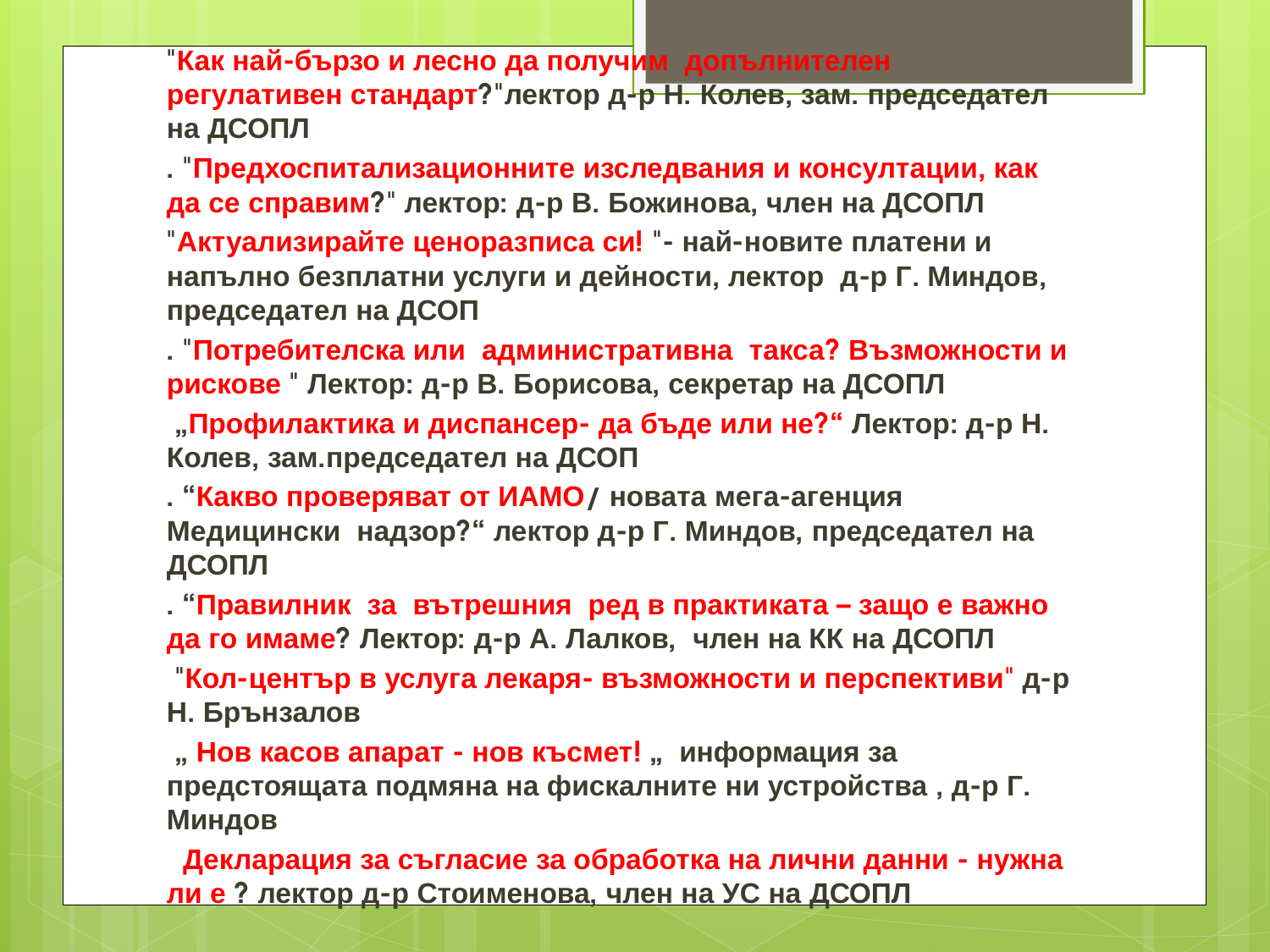

"Как най-бързо и лесно да получим  допълнителен регулативен стандарт?"лектор д-р Н. Колев, зам. председател на ДСОПЛ
. "Предхоспитализационните изследвания и консултации, как да се справим?" лектор: д-р В. Божинова, член на ДСОПЛ
"Актуализирайте ценоразписа си! "- най-новите платени и напълно безплатни услуги и дейности, лектор  д-р Г. Миндов, председател на ДСОП
. "Потребителска или  административна  такса? Възможности и рискове " Лектор: д-р В. Борисова, секретар на ДСОПЛ
 „Профилактика и диспансер- да бъде или не?“ Лектор: д-р Н. Колев, зам.председател на ДСОП
. “Какво проверяват от ИАМО/ новата мега-агенция  Медицински  надзор?“ лектор д-р Г. Миндов, председател на ДСОПЛ
. “Правилник  за  вътрешния  ред в практиката – защо е важно да го имаме? Лектор: д-р А. Лалков,  член на КК на ДСОПЛ
 "Кол-център в услуга лекаря- възможности и перспективи" д-р Н. Брънзалов
 „ Нов касов апарат - нов късмет! „  информация за предстоящата подмяна на фискалните ни устройства , д-р Г. Миндов
  Декларация за съгласие за обработка на лични данни - нужна ли е ? лектор д-р Стоименова, член на УС на ДСОПЛ